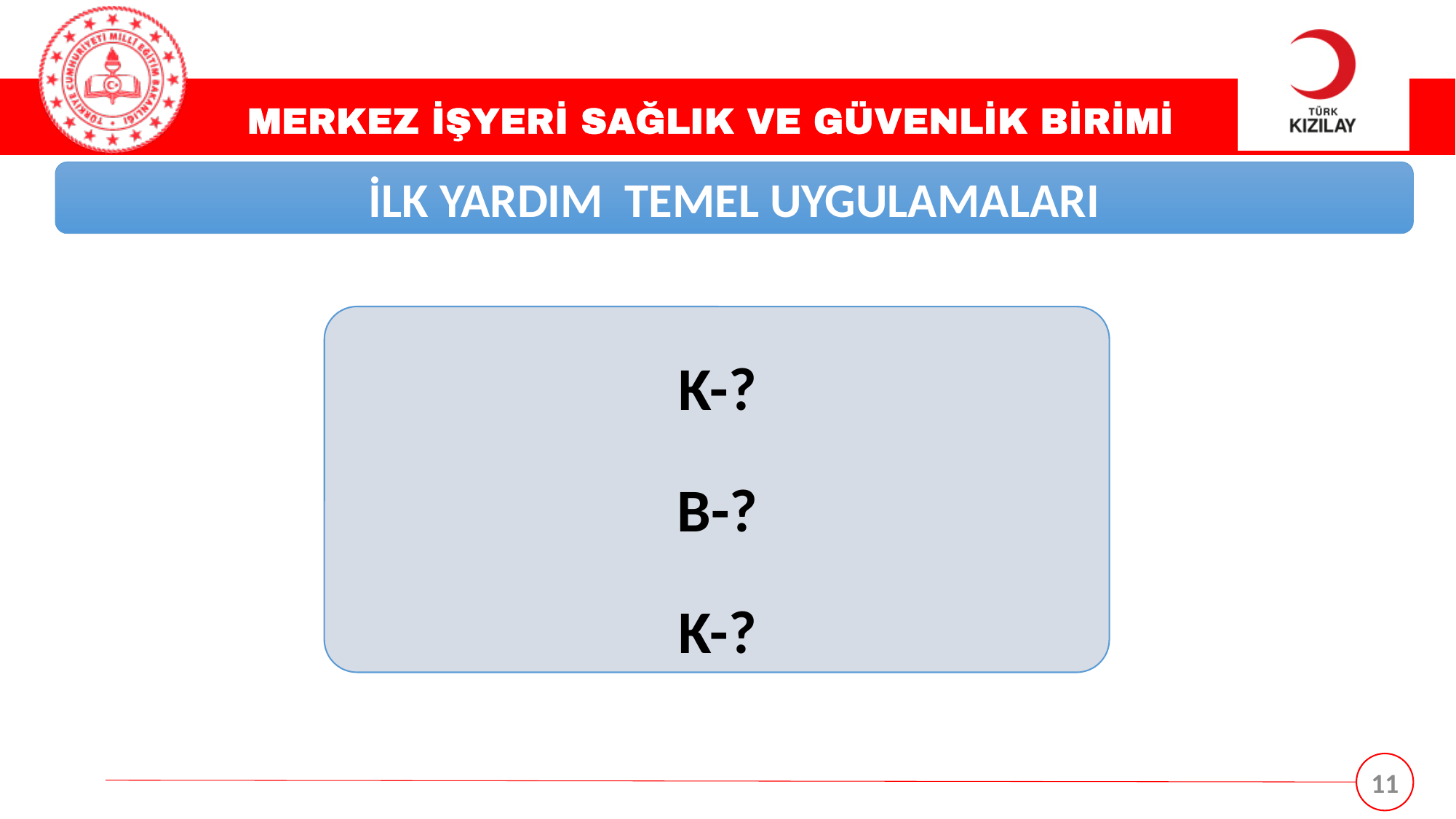

İLK YARDIM  TEMEL UYGULAMALARI
K-?
B-?
K-?
11